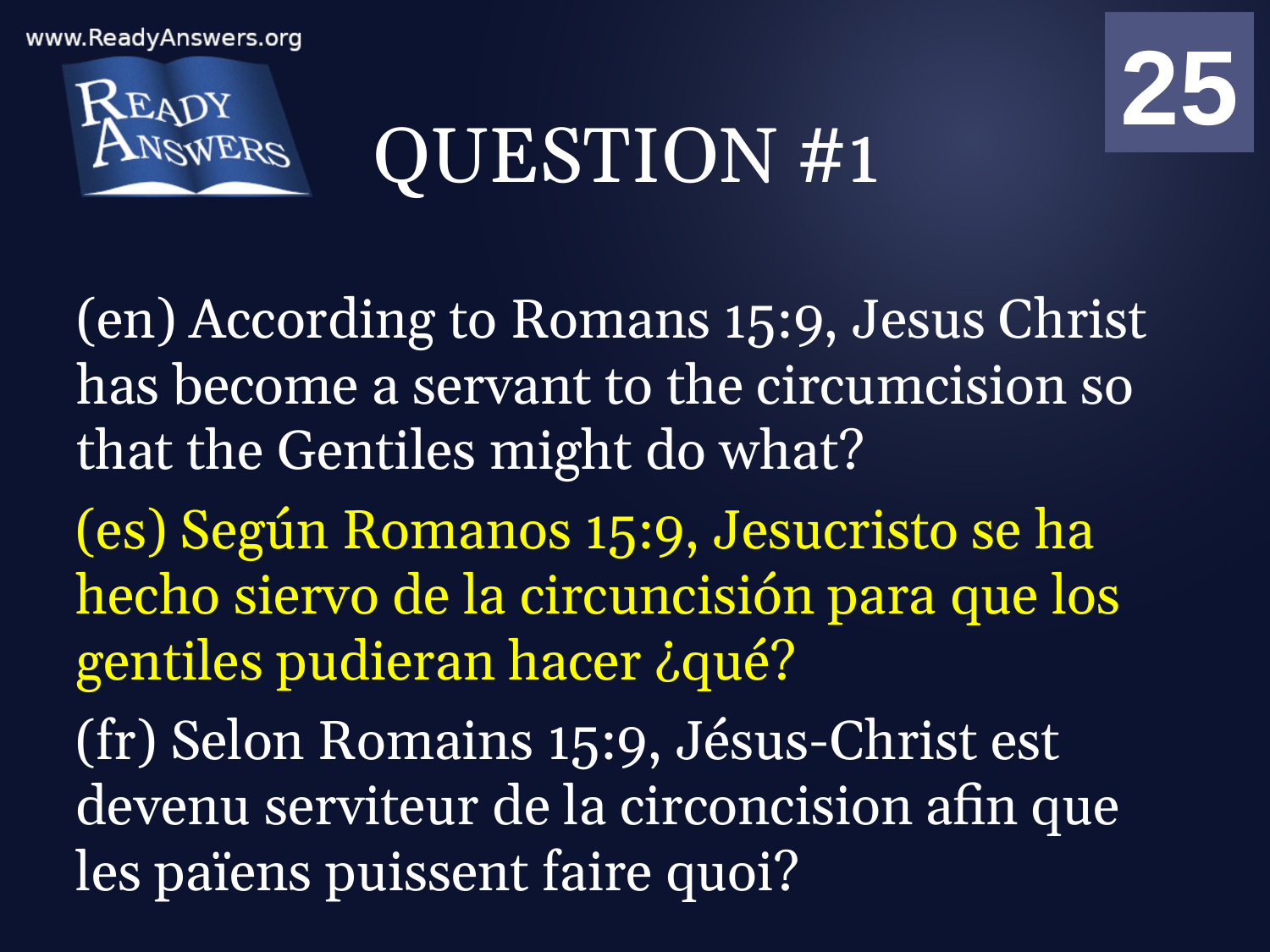

01
02
03
04
05
06
07
08
09
10
11
12
13
14
15
16
17
18
19
20
21
22
23
24
25
00
# QUESTION #1
(en) According to Romans 15:9, Jesus Christ has become a servant to the circumcision so that the Gentiles might do what?
(es) Según Romanos 15:9, Jesucristo se ha hecho siervo de la circuncisión para que los gentiles pudieran hacer ¿qué?
(fr) Selon Romains 15:9, Jésus-Christ est devenu serviteur de la circoncision afin que les païens puissent faire quoi?